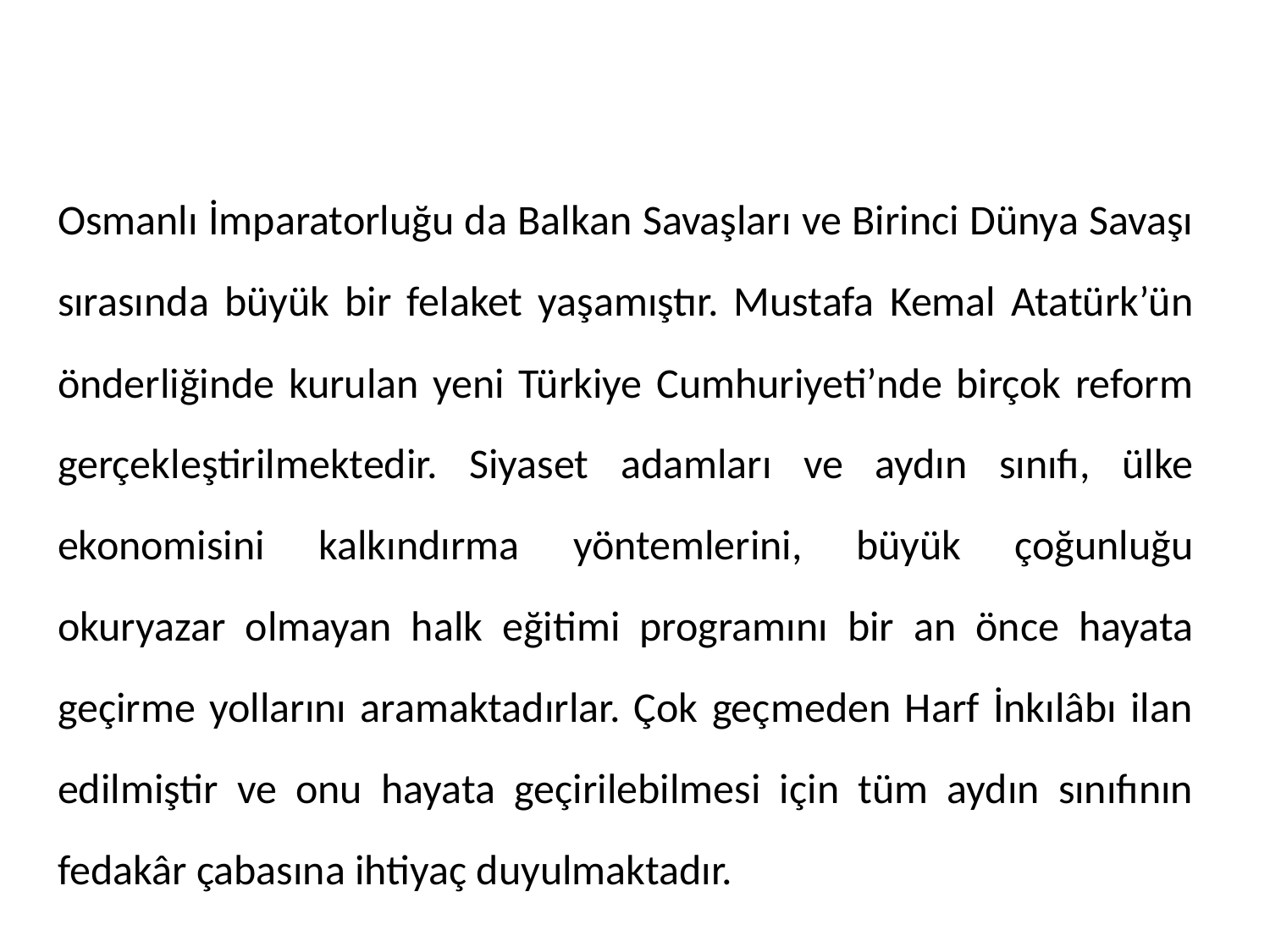

#
Osmanlı İmparatorluğu da Balkan Savaşları ve Birinci Dünya Savaşı sırasında büyük bir felaket yaşamıştır. Mustafa Kemal Atatürk’ün önderliğinde kurulan yeni Türkiye Cumhuriyeti’nde birçok reform gerçekleştirilmektedir. Siyaset adamları ve aydın sınıfı, ülke ekonomisini kalkındırma yöntemlerini, büyük çoğunluğu okuryazar olmayan halk eğitimi programını bir an önce hayata geçirme yollarını aramaktadırlar. Çok geçmeden Harf İnkılâbı ilan edilmiştir ve onu hayata geçirilebilmesi için tüm aydın sınıfının fedakâr çabasına ihtiyaç duyulmaktadır.